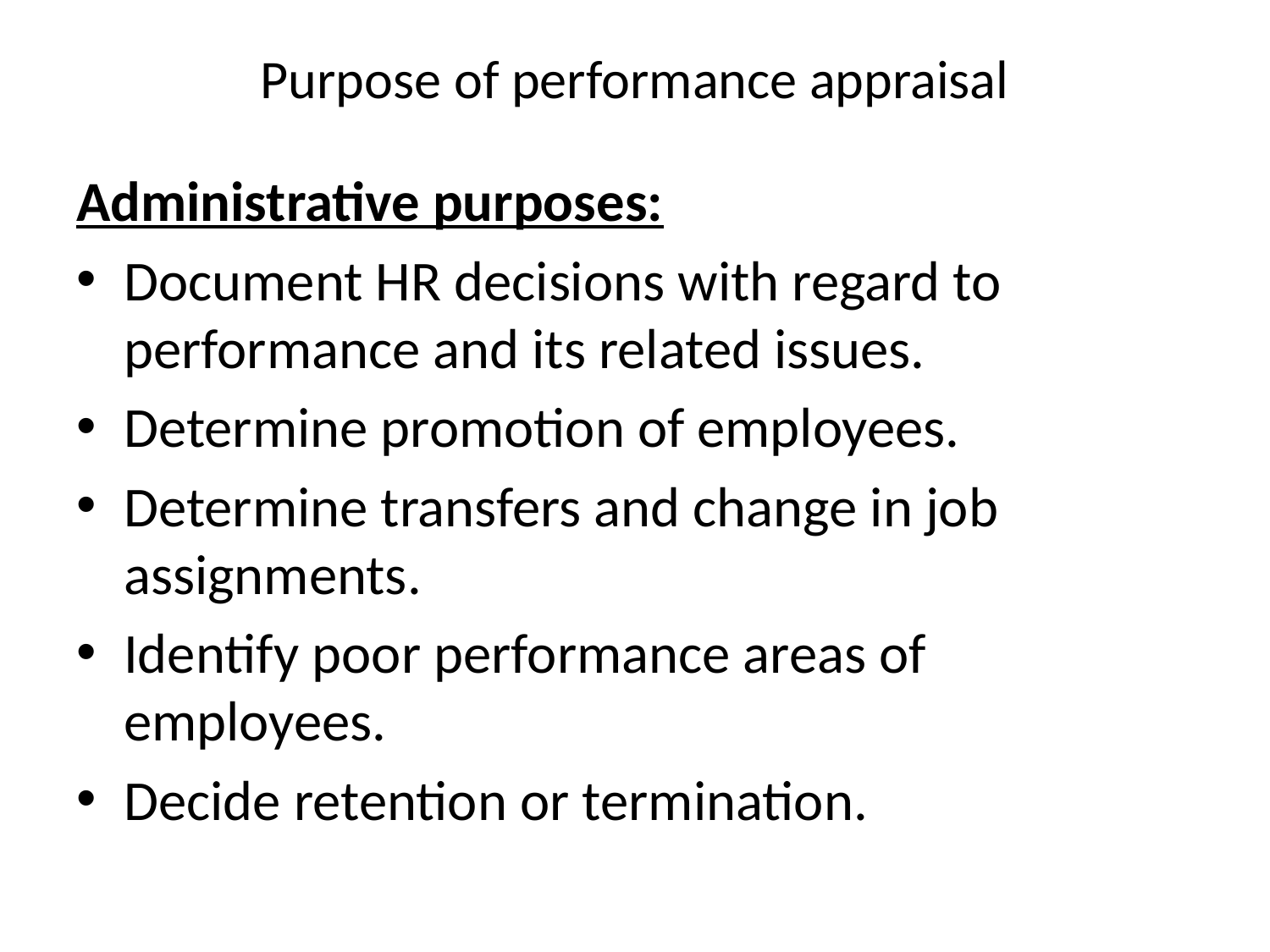

# Purpose of performance appraisal
Administrative purposes:
Document HR decisions with regard to performance and its related issues.
Determine promotion of employees.
Determine transfers and change in job assignments.
Identify poor performance areas of employees.
Decide retention or termination.